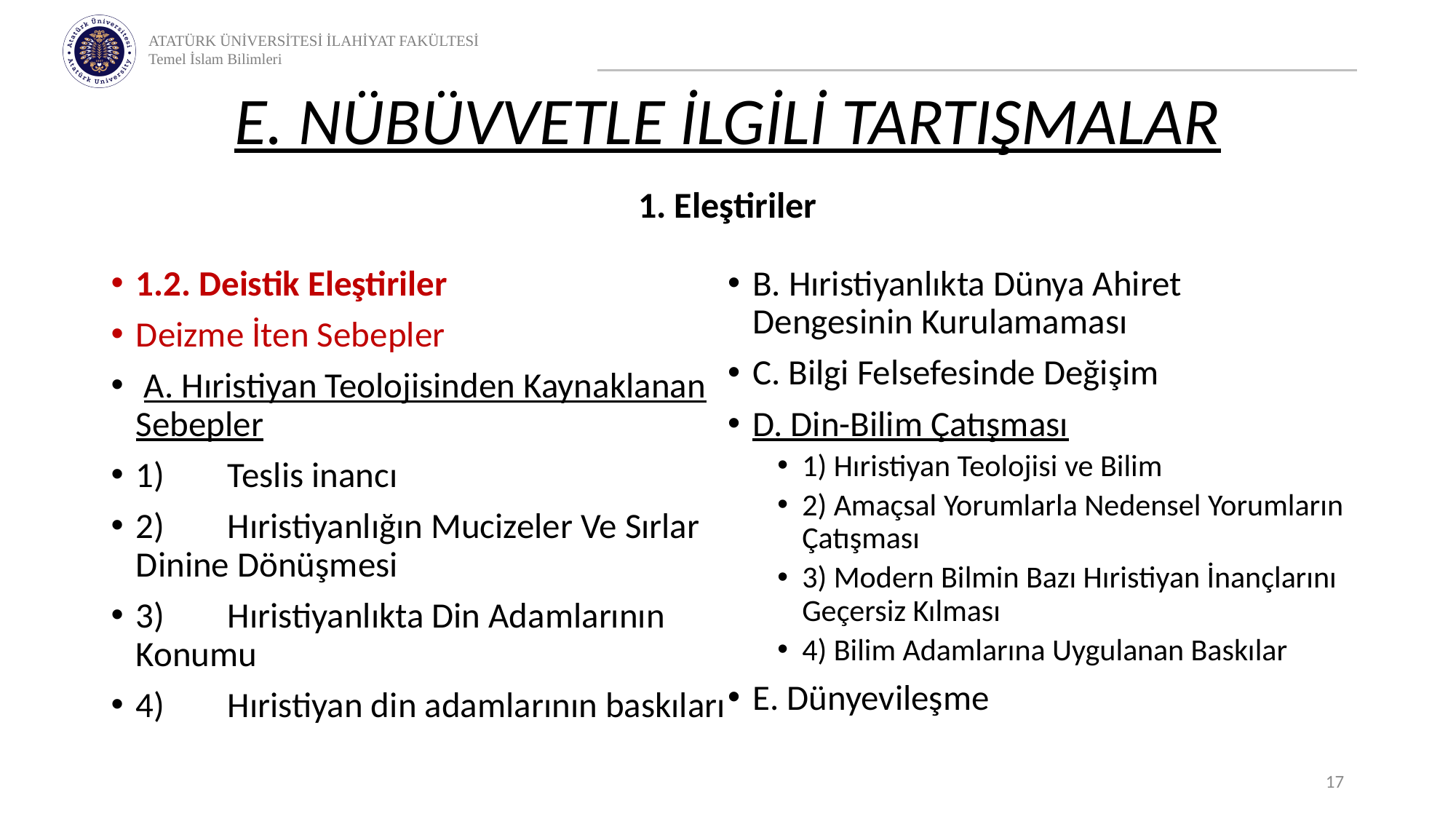

# E. NÜBÜVVETLE İLGİLİ TARTIŞMALAR
1. Eleştiriler
1.2. Deistik Eleştiriler
Deizme İten Sebepler
 A. Hıristiyan Teolojisinden Kaynaklanan Sebepler
1)	Teslis inancı
2)	Hıristiyanlığın Mucizeler Ve Sırlar Dinine Dönüşmesi
3)	Hıristiyanlıkta Din Adamlarının Konumu
4)	Hıristiyan din adamlarının baskıları
B. Hıristiyanlıkta Dünya Ahiret Dengesinin Kurulamaması
C. Bilgi Felsefesinde Değişim
D. Din-Bilim Çatışması
1) Hıristiyan Teolojisi ve Bilim
2) Amaçsal Yorumlarla Nedensel Yorumların Çatışması
3) Modern Bilmin Bazı Hıristiyan İnançlarını Geçersiz Kılması
4) Bilim Adamlarına Uygulanan Baskılar
E. Dünyevileşme

17